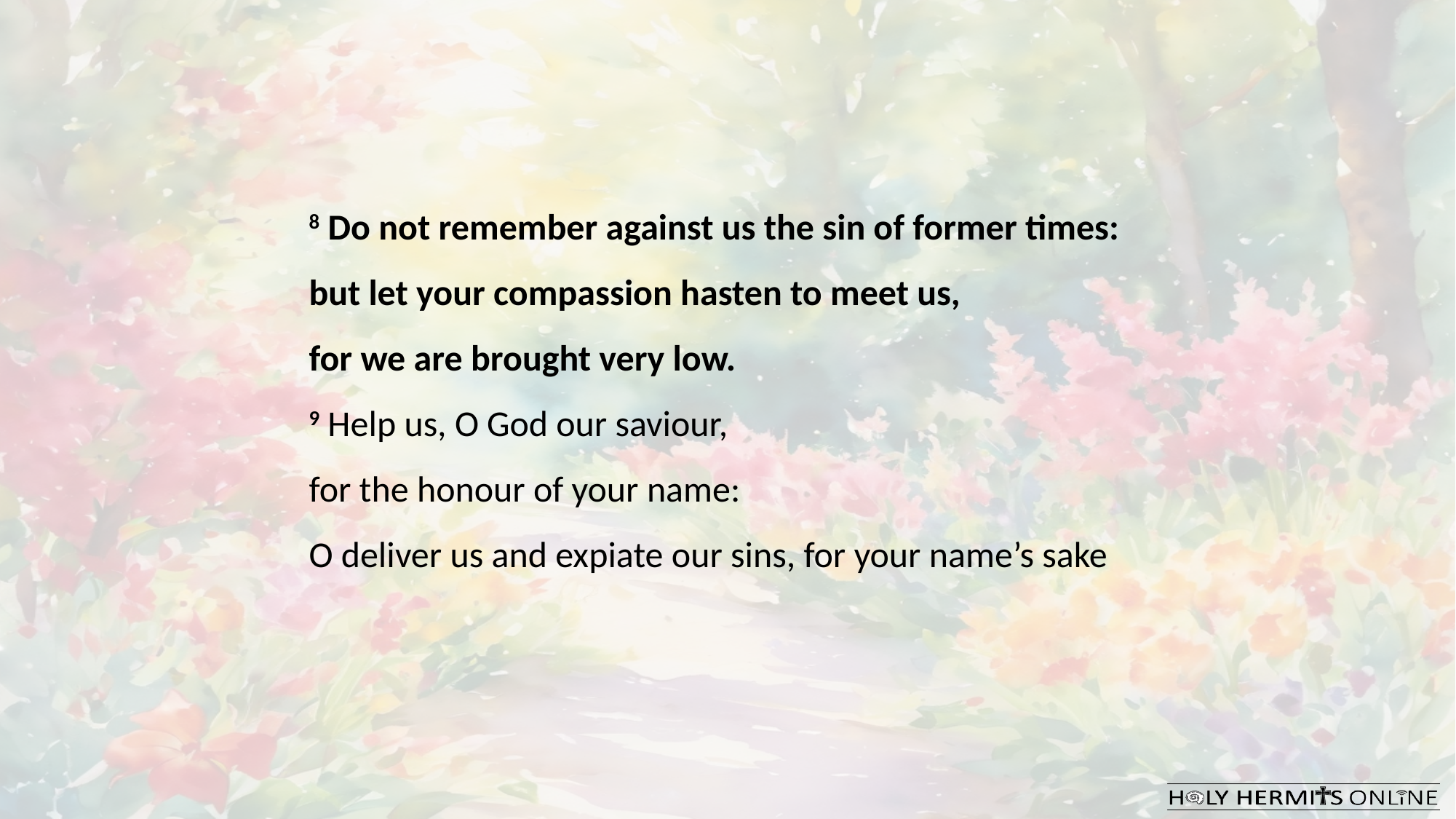

8 Do not remember against us the sin of former times:
but let your compassion hasten to meet us,
for we are brought very low.
9 Help us, O God our saviour,
for the honour of your name:
O deliver us and expiate our sins, for your name’s sake